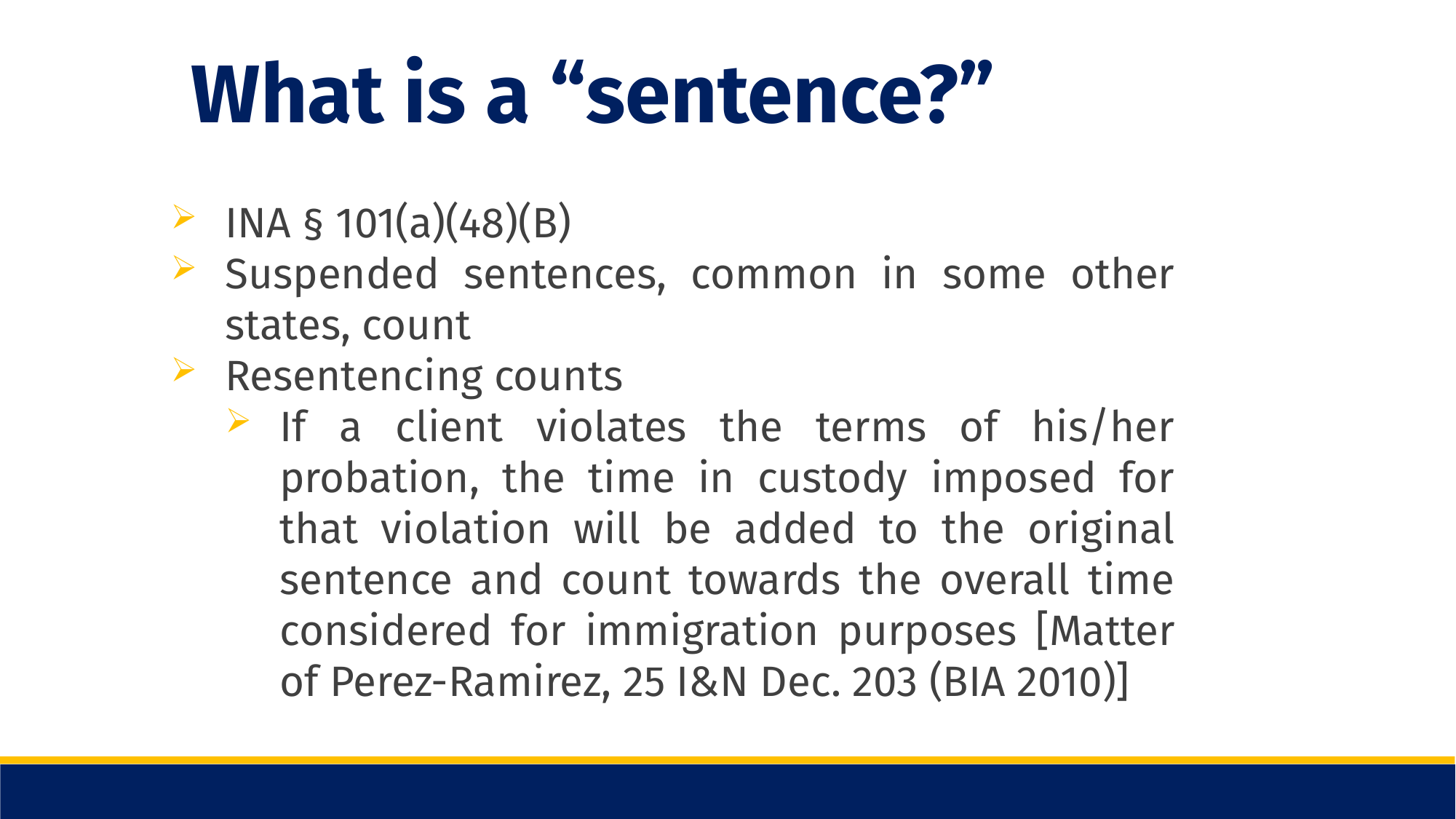

What is a “sentence?”
INA § 101(a)(48)(B)
Suspended sentences, common in some other states, count
Resentencing counts
If a client violates the terms of his/her probation, the time in custody imposed for that violation will be added to the original sentence and count towards the overall time considered for immigration purposes [Matter of Perez-Ramirez, 25 I&N Dec. 203 (BIA 2010)]